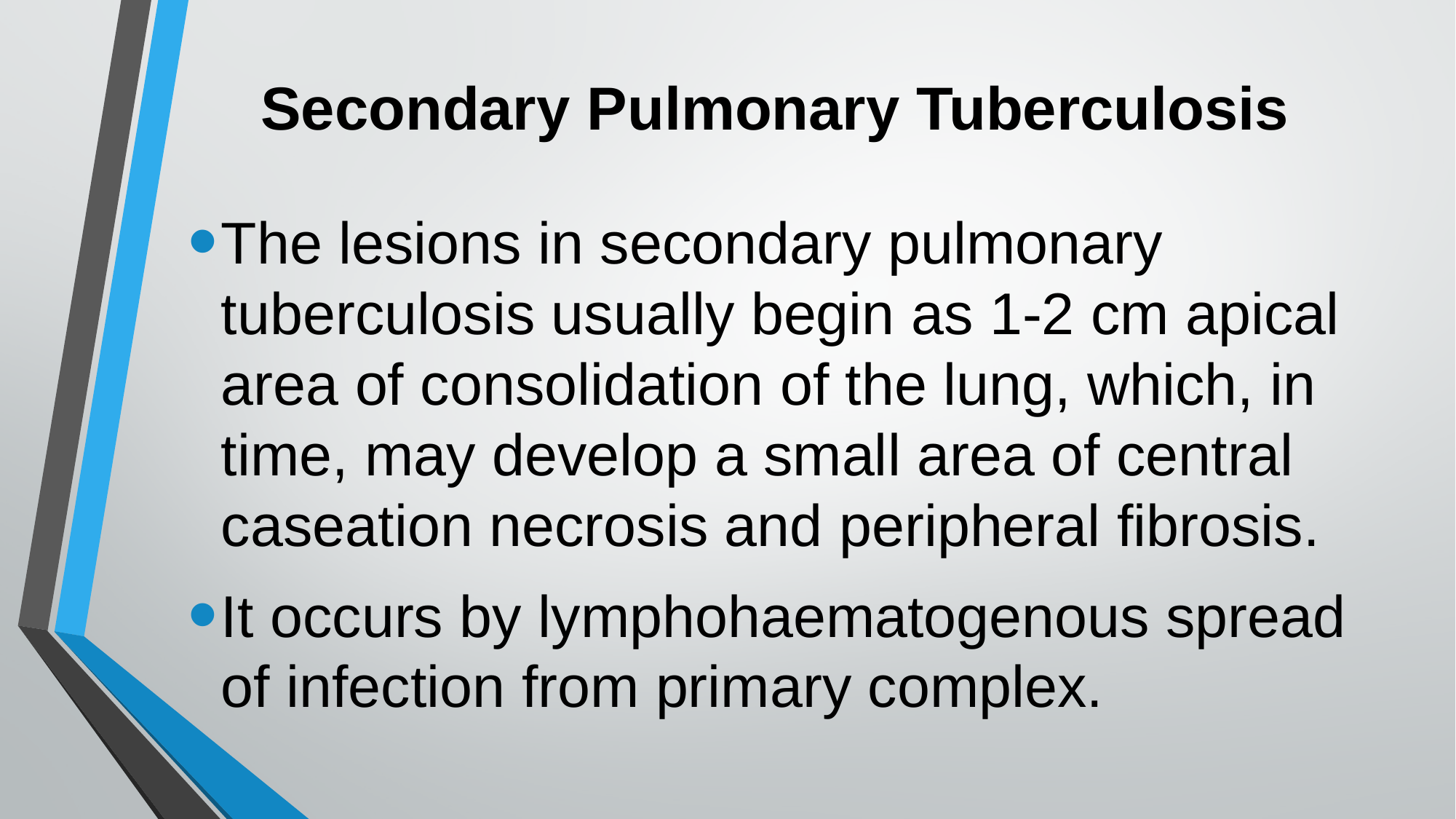

# Secondary Pulmonary Tuberculosis
The lesions in secondary pulmonary tuberculosis usually begin as 1-2 cm apical area of consolidation of the lung, which, in time, may develop a small area of central caseation necrosis and peripheral fibrosis.
It occurs by lymphohaematogenous spread of infection from primary complex.